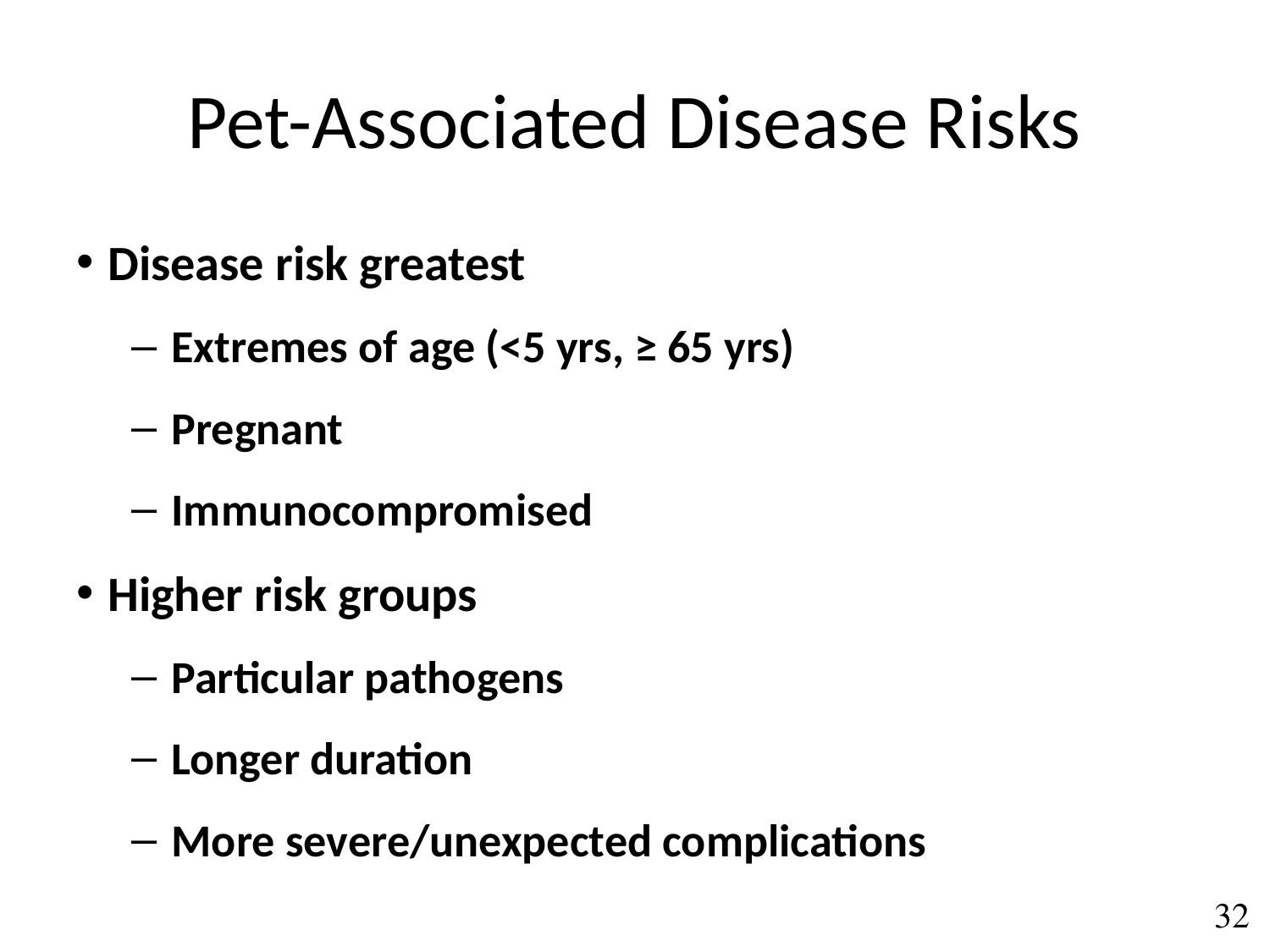

# Pet-Associated Disease Risks
Disease risk greatest
Extremes of age (<5 yrs, ≥ 65 yrs)
Pregnant
Immunocompromised
Higher risk groups
Particular pathogens
Longer duration
More severe/unexpected complications
32